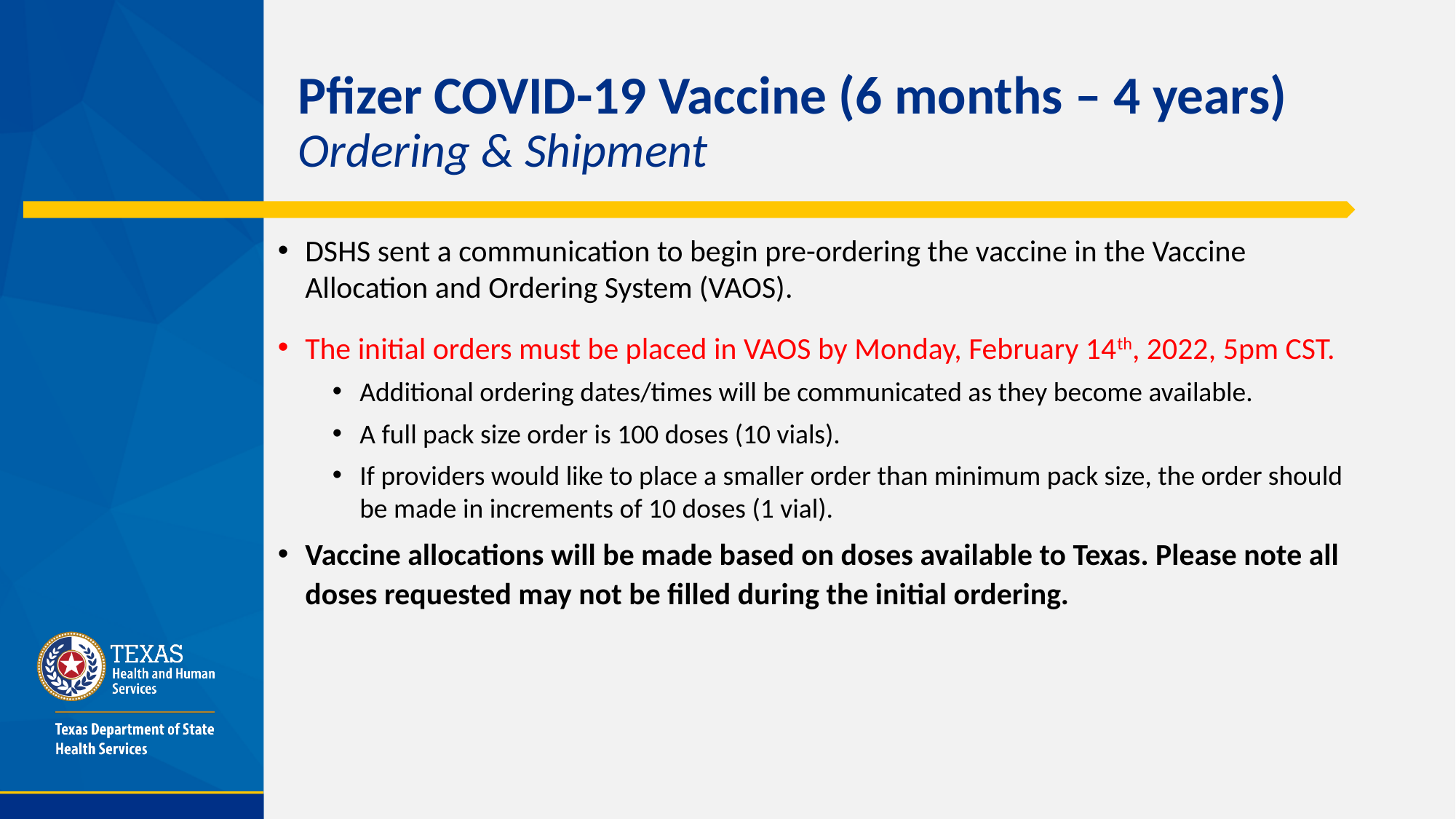

# Pfizer COVID-19 Vaccine (6 months – 4 years) Ordering & Shipment
DSHS sent a communication to begin pre-ordering the vaccine in the Vaccine Allocation and Ordering System (VAOS).
The initial orders must be placed in VAOS by Monday, February 14th, 2022, 5pm CST.
Additional ordering dates/times will be communicated as they become available.
A full pack size order is 100 doses (10 vials).
If providers would like to place a smaller order than minimum pack size, the order should be made in increments of 10 doses (1 vial).
Vaccine allocations will be made based on doses available to Texas. Please note all doses requested may not be filled during the initial ordering.